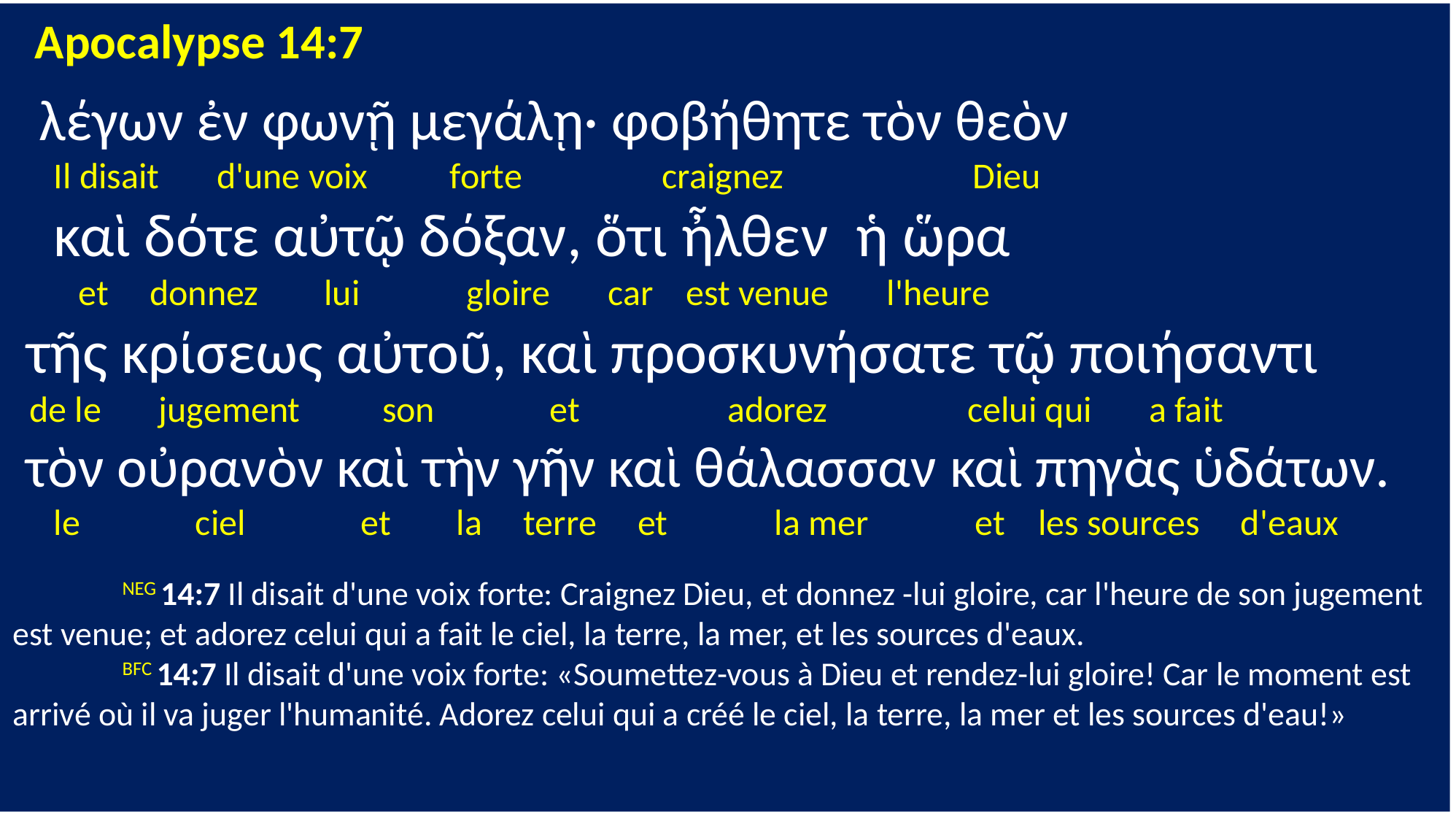

Apocalypse 14:7

  λέγων ἐν φωνῇ μεγάλῃ· φοβήθητε τὸν θεὸν
     Il disait       d'une voix          forte                 craignez                       Dieu
   καὶ δότε αὐτῷ δόξαν, ὅτι ἦλθεν  ἡ ὥρα
        et     donnez        lui             gloire       car    est venue       l'heure
 τῆς κρίσεως αὐτοῦ, καὶ προσκυνήσατε τῷ ποιήσαντι
  de le       jugement          son              et                  adorez                 celui qui       a fait
 τὸν οὐρανὸν καὶ τὴν γῆν καὶ θάλασσαν καὶ πηγὰς ὑδάτων.
     le              ciel              et        la     terre     et             la mer             et    les sources     d'eaux

	NEG 14:7 Il disait d'une voix forte: Craignez Dieu, et donnez -lui gloire, car l'heure de son jugement est venue; et adorez celui qui a fait le ciel, la terre, la mer, et les sources d'eaux.
	BFC 14:7 Il disait d'une voix forte: «Soumettez-vous à Dieu et rendez-lui gloire! Car le moment est arrivé où il va juger l'humanité. Adorez celui qui a créé le ciel, la terre, la mer et les sources d'eau!»